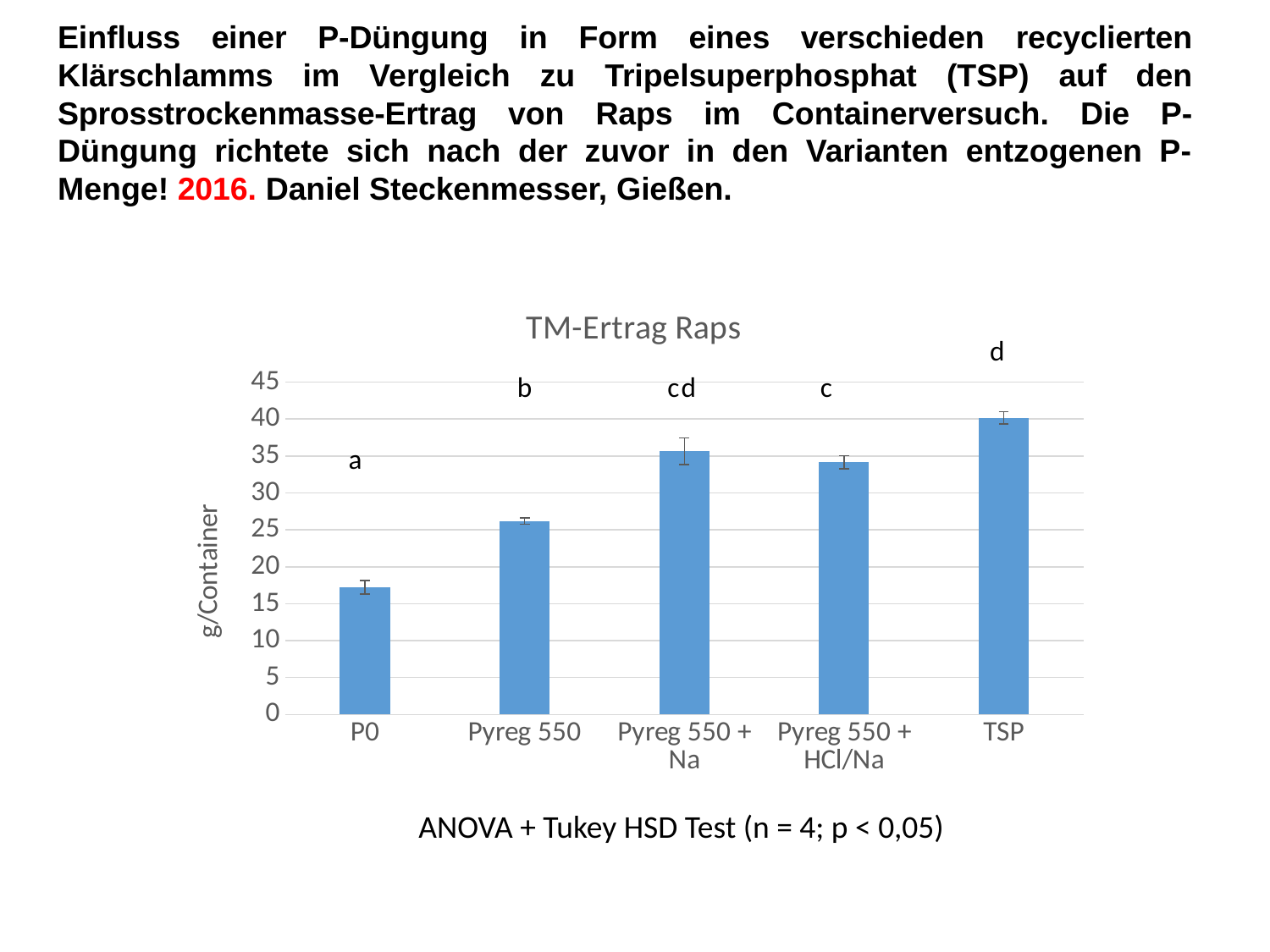

Einfluss einer P-Düngung in Form eines verschieden recyclierten Klärschlamms im Vergleich zu Tripelsuperphosphat (TSP) auf den Sprosstrockenmasse-Ertrag von Raps im Containerversuch. Die P-Düngung richtete sich nach der zuvor in den Varianten entzogenen P-Menge! 2016. Daniel Steckenmesser, Gießen.

### Chart: TM-Ertrag Raps

| Category | TM |
|---|---|
| P0 | 17.2175 |
| Pyreg 550 | 26.197499999999998 |
| Pyreg 550 + Na | 35.6625 |
| Pyreg 550 + HCl/Na | 34.17 |
| TSP | 40.1875 |
d
b
c
d
c
a
ANOVA + Tukey HSD Test (n = 4; p < 0,05)